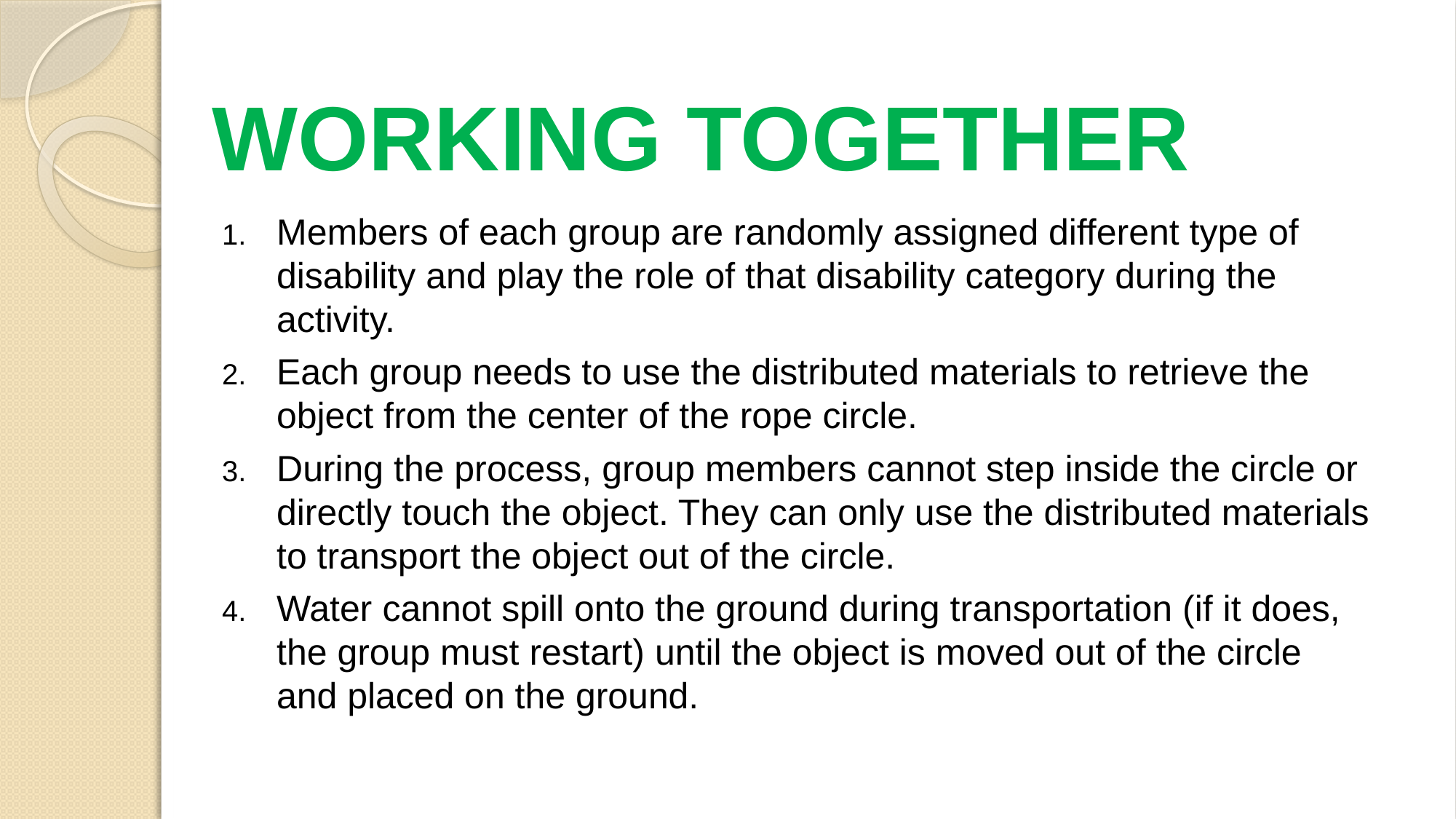

# WORKING TOGETHER
Members of each group are randomly assigned different type of disability and play the role of that disability category during the activity.
Each group needs to use the distributed materials to retrieve the object from the center of the rope circle.
During the process, group members cannot step inside the circle or directly touch the object. They can only use the distributed materials to transport the object out of the circle.
Water cannot spill onto the ground during transportation (if it does, the group must restart) until the object is moved out of the circle and placed on the ground.